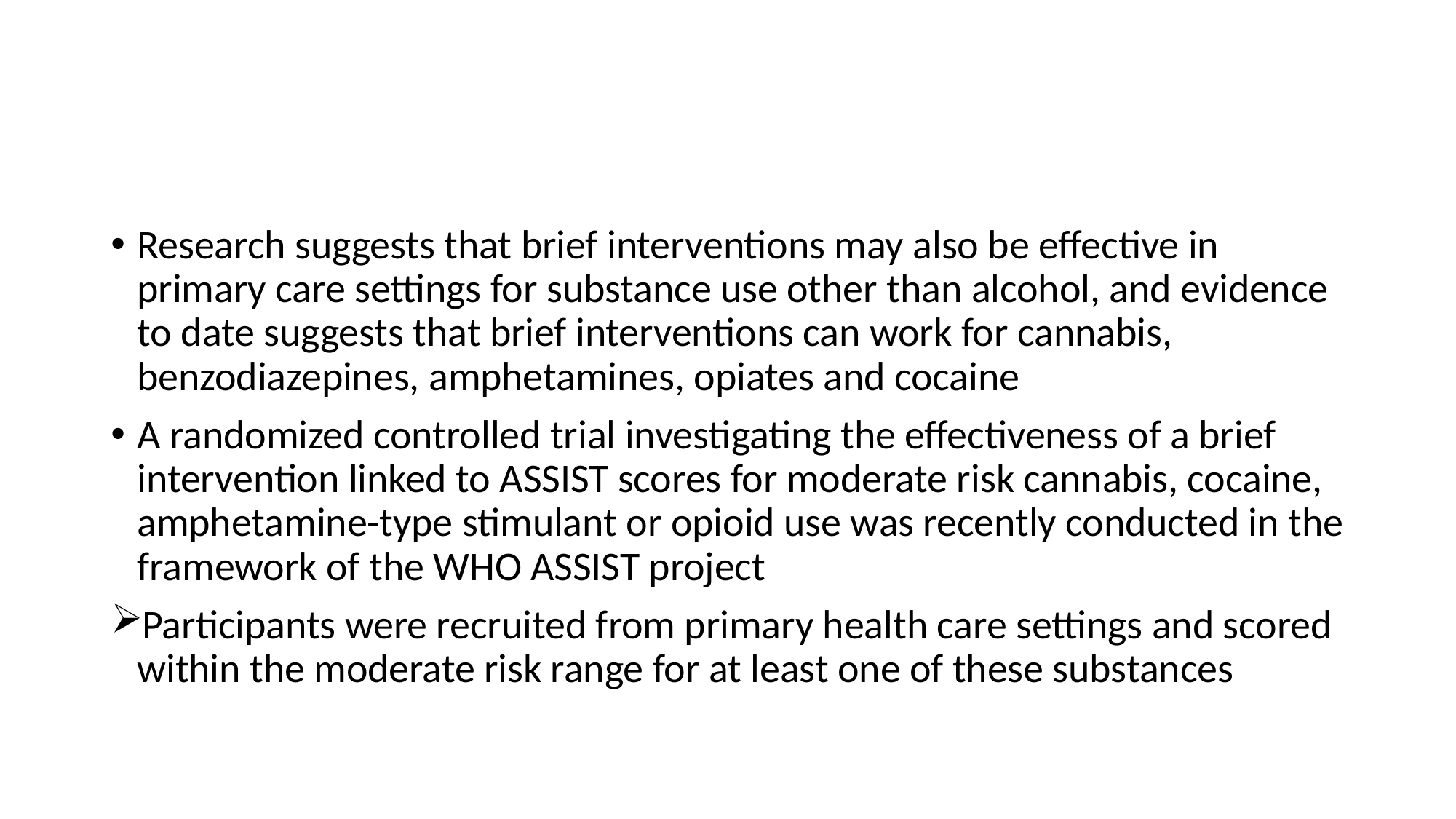

#
Research suggests that brief interventions may also be effective in primary care settings for substance use other than alcohol, and evidence to date suggests that brief interventions can work for cannabis, benzodiazepines, amphetamines, opiates and cocaine
A randomized controlled trial investigating the effectiveness of a brief intervention linked to ASSIST scores for moderate risk cannabis, cocaine, amphetamine-type stimulant or opioid use was recently conducted in the framework of the WHO ASSIST project
Participants were recruited from primary health care settings and scored within the moderate risk range for at least one of these substances